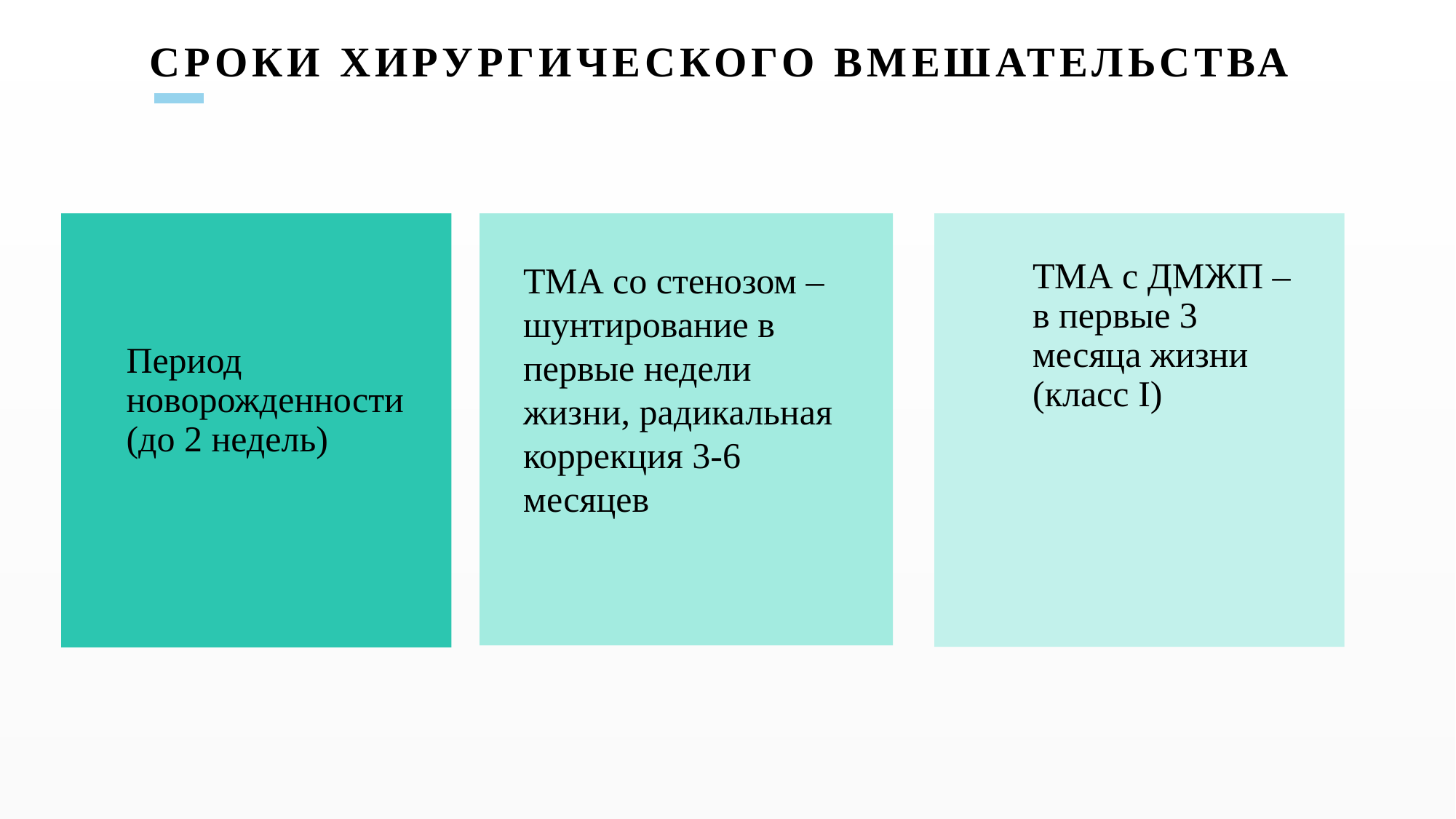

# Сроки хирургического вмешательства
Период новорожденности (до 2 недель)

ТМА со стенозом – шунтирование в первые недели жизни, радикальная коррекция 3-6 месяцев

ТМА с ДМЖП – в первые 3 месяца жизни (класс I)